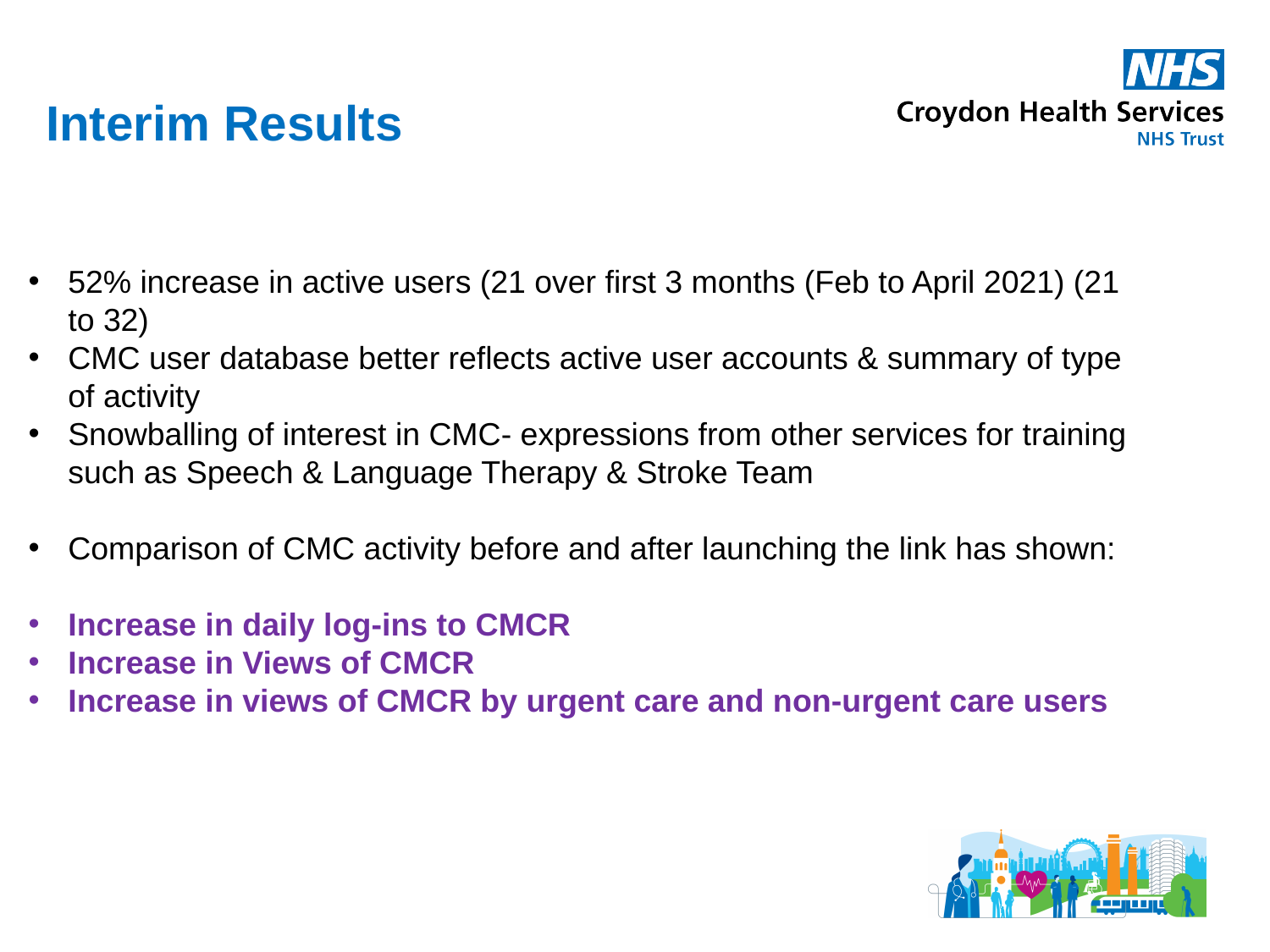

# Interim Results

52% increase in active users (21 over first 3 months (Feb to April 2021) (21 to 32)
CMC user database better reflects active user accounts & summary of type of activity
Snowballing of interest in CMC- expressions from other services for training such as Speech & Language Therapy & Stroke Team

Comparison of CMC activity before and after launching the link has shown:

Increase in daily log-ins to CMCR
Increase in Views of CMCR
Increase in views of CMCR by urgent care and non-urgent care users